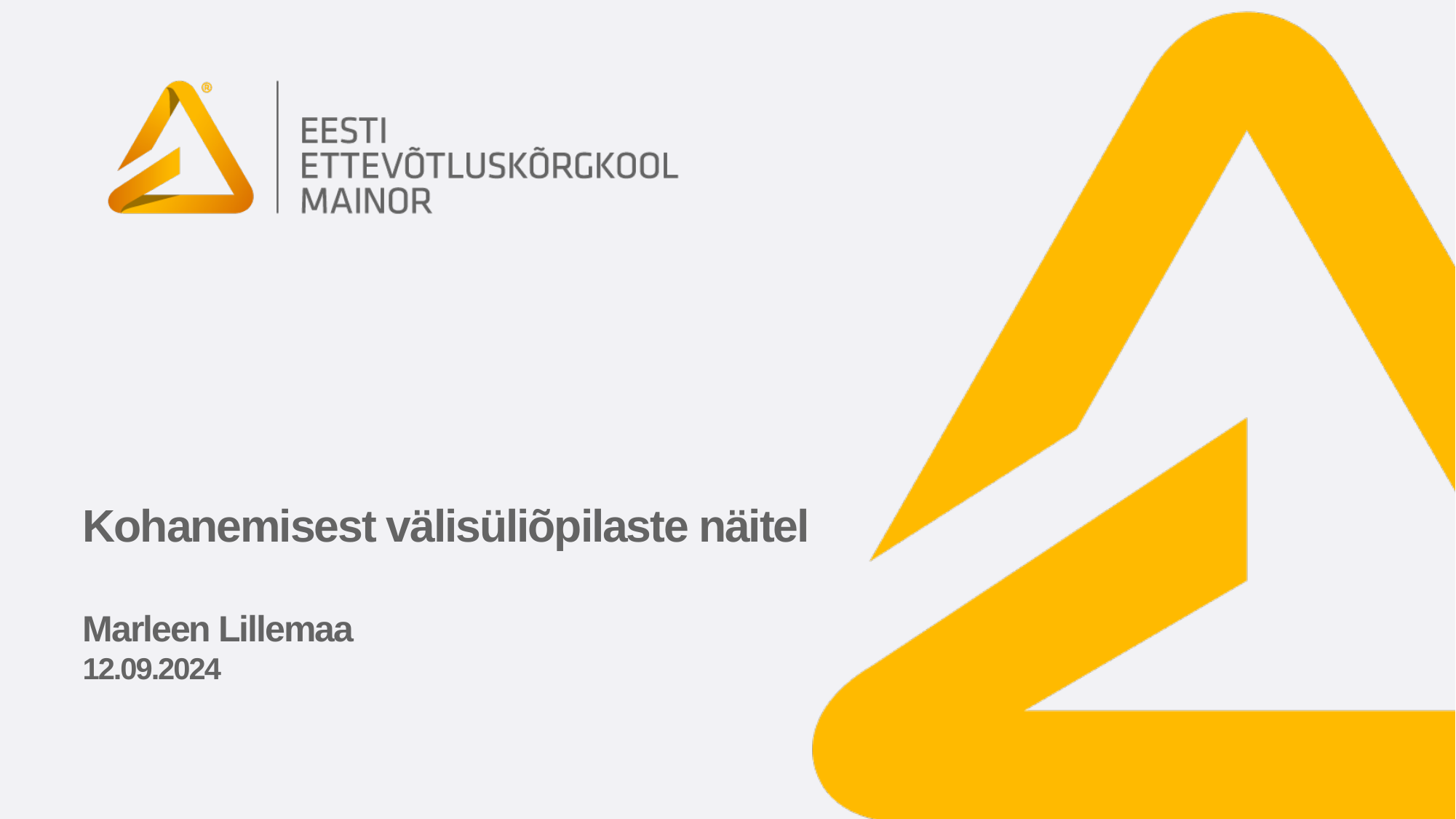

# Kohanemisest välisüliõpilaste näitel Marleen Lillemaa 12.09.2024